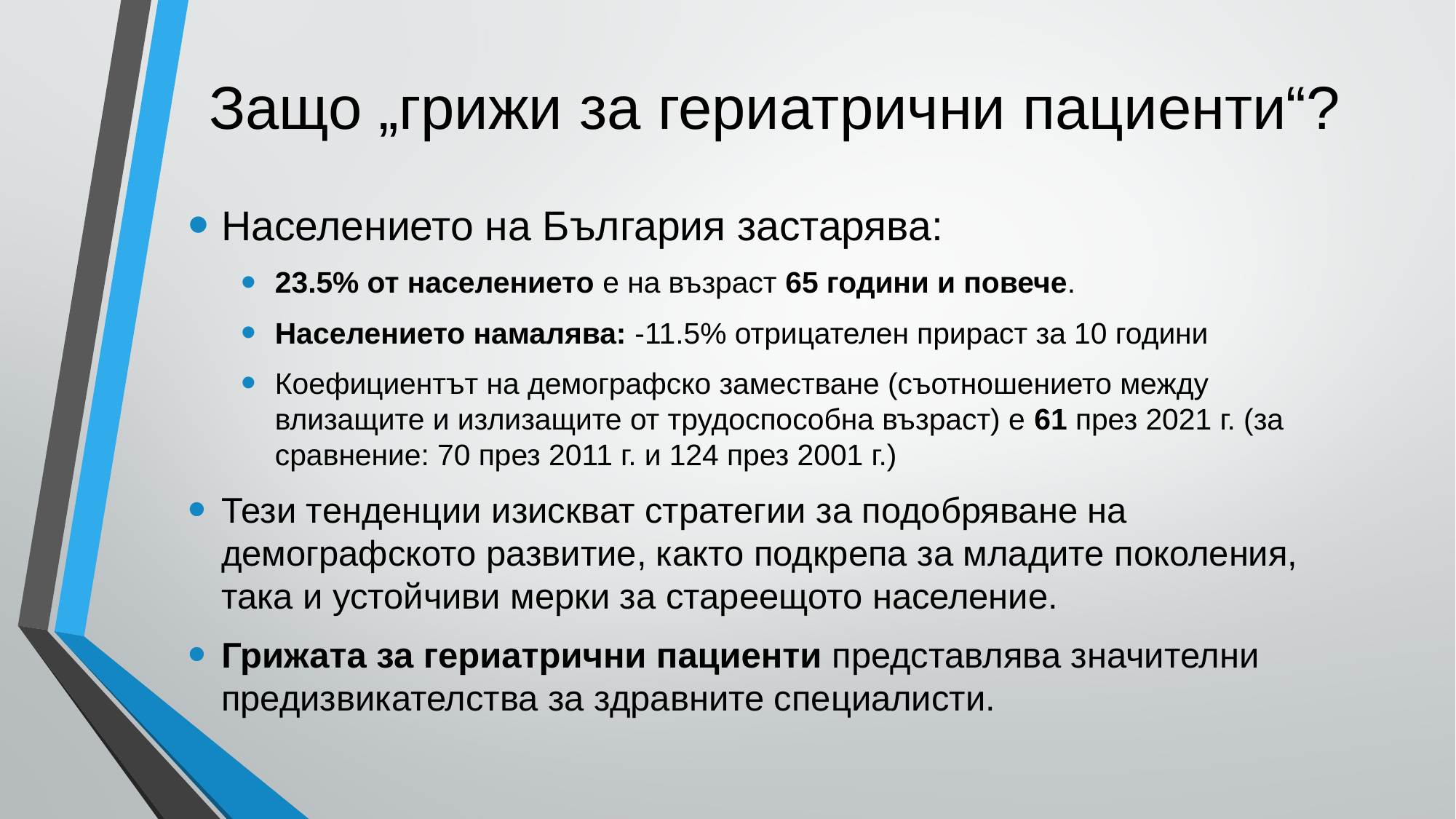

# Защо „грижи за гериатрични пациенти“?
Населението на България застарява:
23.5% от населението е на възраст 65 години и повече.
Населението намалява: -11.5% отрицателен прираст за 10 години
Коефициентът на демографско заместване (съотношението между влизащите и излизащите от трудоспособна възраст) е 61 през 2021 г. (за сравнение: 70 през 2011 г. и 124 през 2001 г.)
Тези тенденции изискват стратегии за подобряване на демографското развитие, както подкрепа за младите поколения, така и устойчиви мерки за стареещото население.
Грижата за гериатрични пациенти представлява значителни предизвикателства за здравните специалисти.